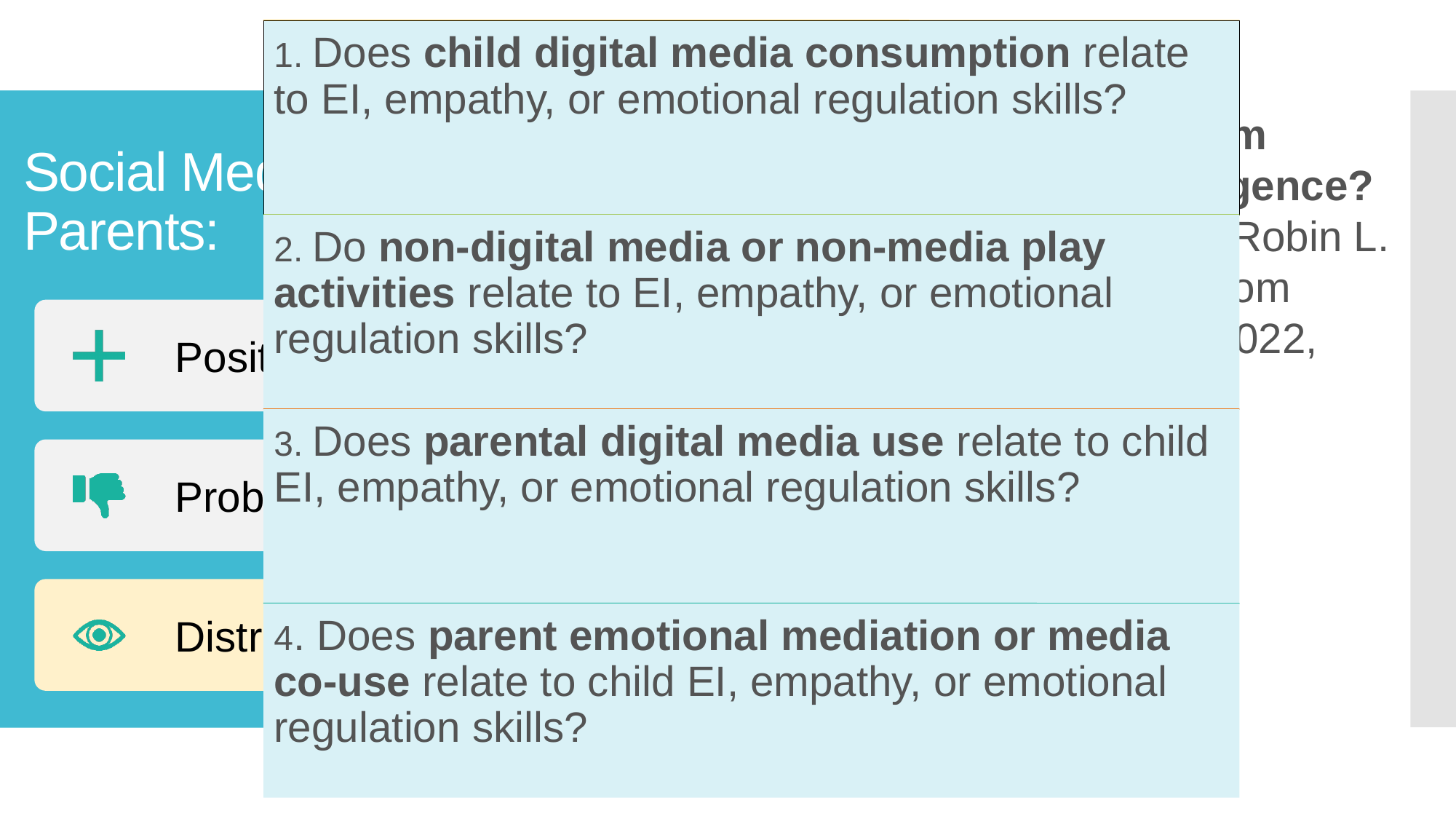

1. Does child digital media consumption relate to EI, empathy, or emotional regulation skills?
2. Do non-digital media or non-media play activities relate to EI, empathy, or emotional regulation skills?
3. Does parental digital media use relate to child EI, empathy, or emotional regulation skills?
4. Does parent emotional mediation or media co-use relate to child EI, empathy, or emotional regulation skills?

Does digital media use harm children’s emotional intelligence? A parental perspective. By Robin L. Nabi and Lara N. Wolfers. From media and communication, 2022, volume 10, issue 1.

# Social Media Use as Parents:
Positives
Problematic content
Distraction